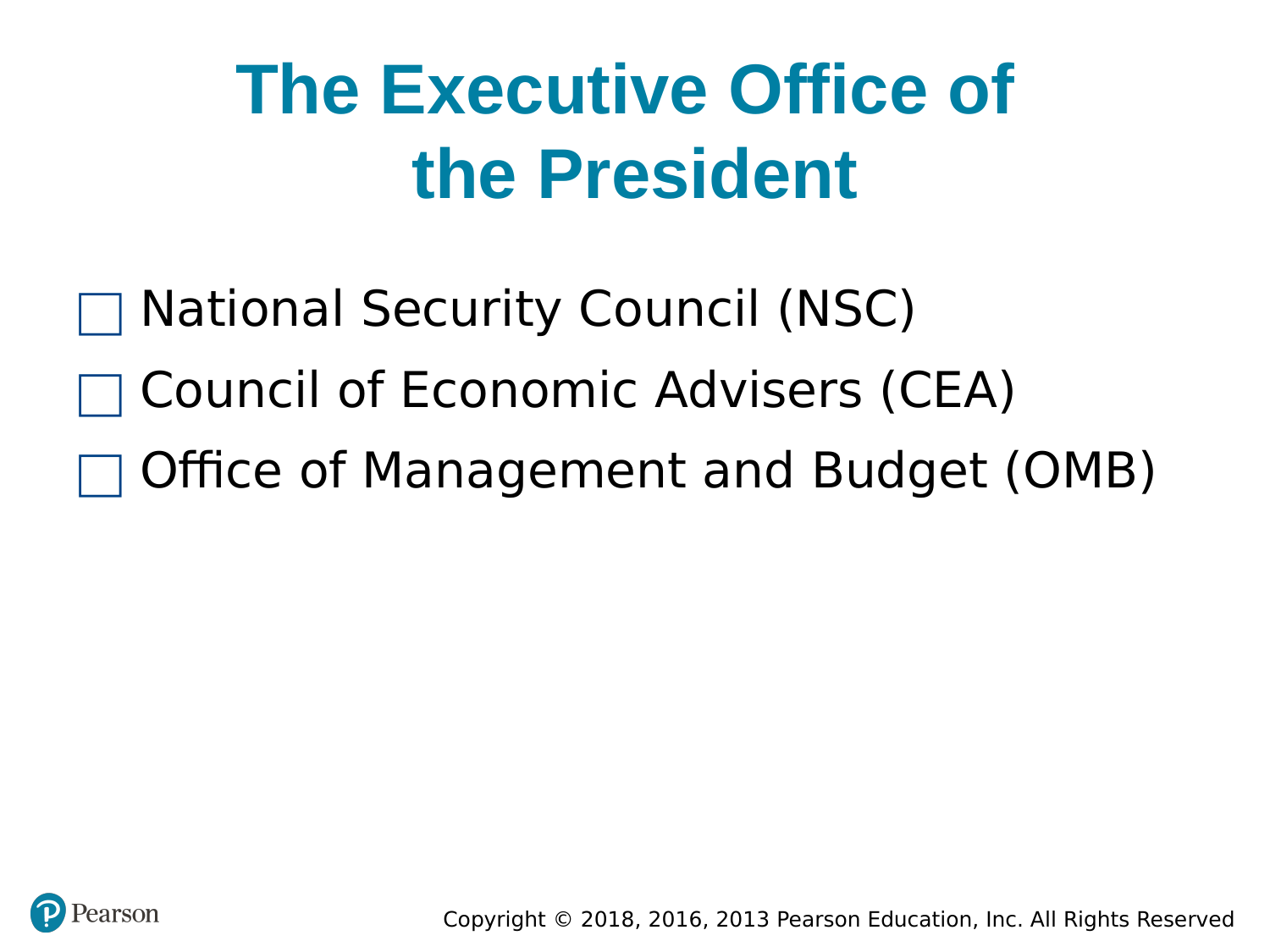

# The Executive Office of the President
National Security Council (NSC)
Council of Economic Advisers (CEA)
Office of Management and Budget (OMB)